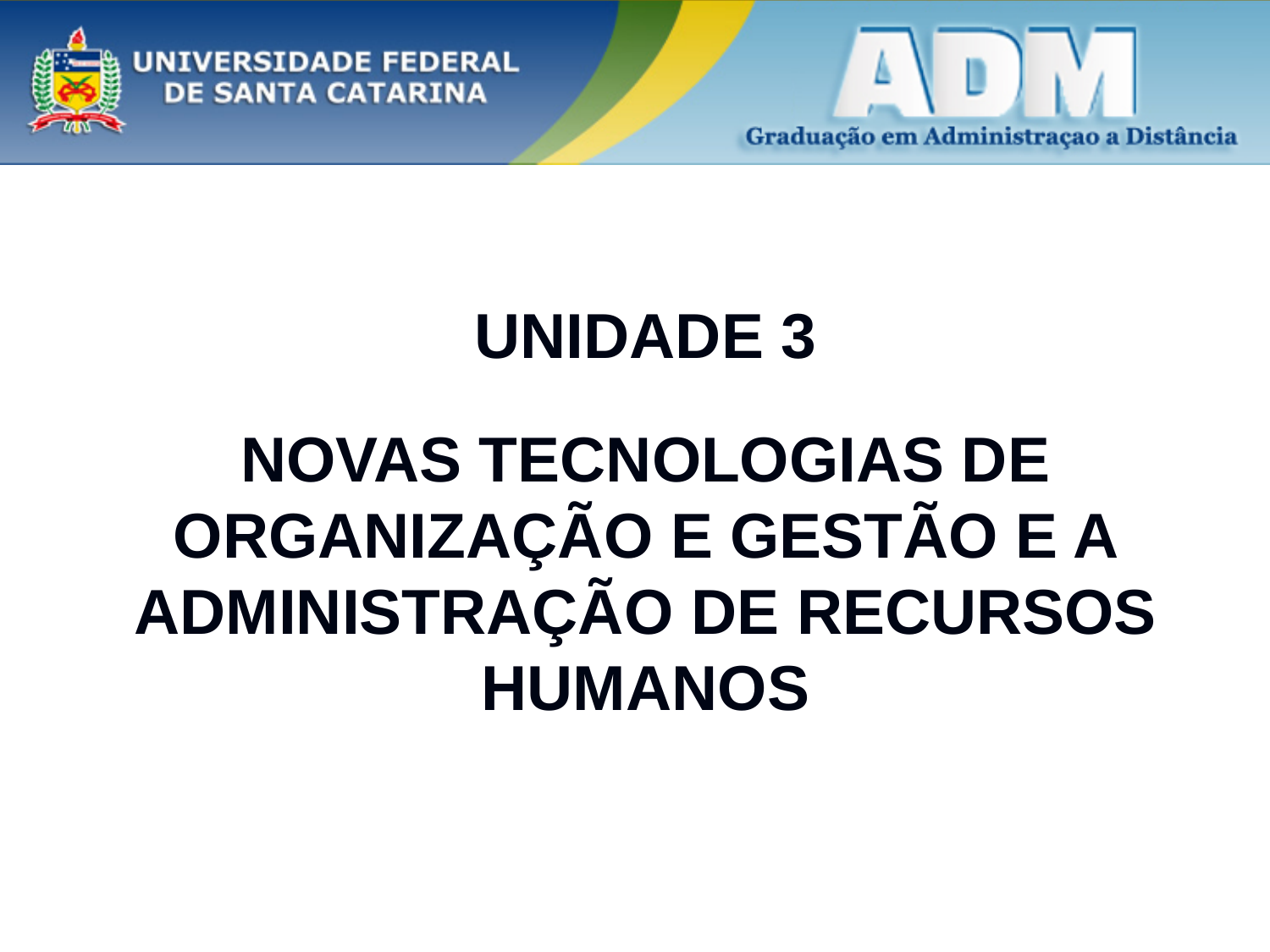

# UNIDADE 3
NOVAS TECNOLOGIAS DE ORGANIZAÇÃO E GESTÃO E A ADMINISTRAÇÃO DE RECURSOS HUMANOS